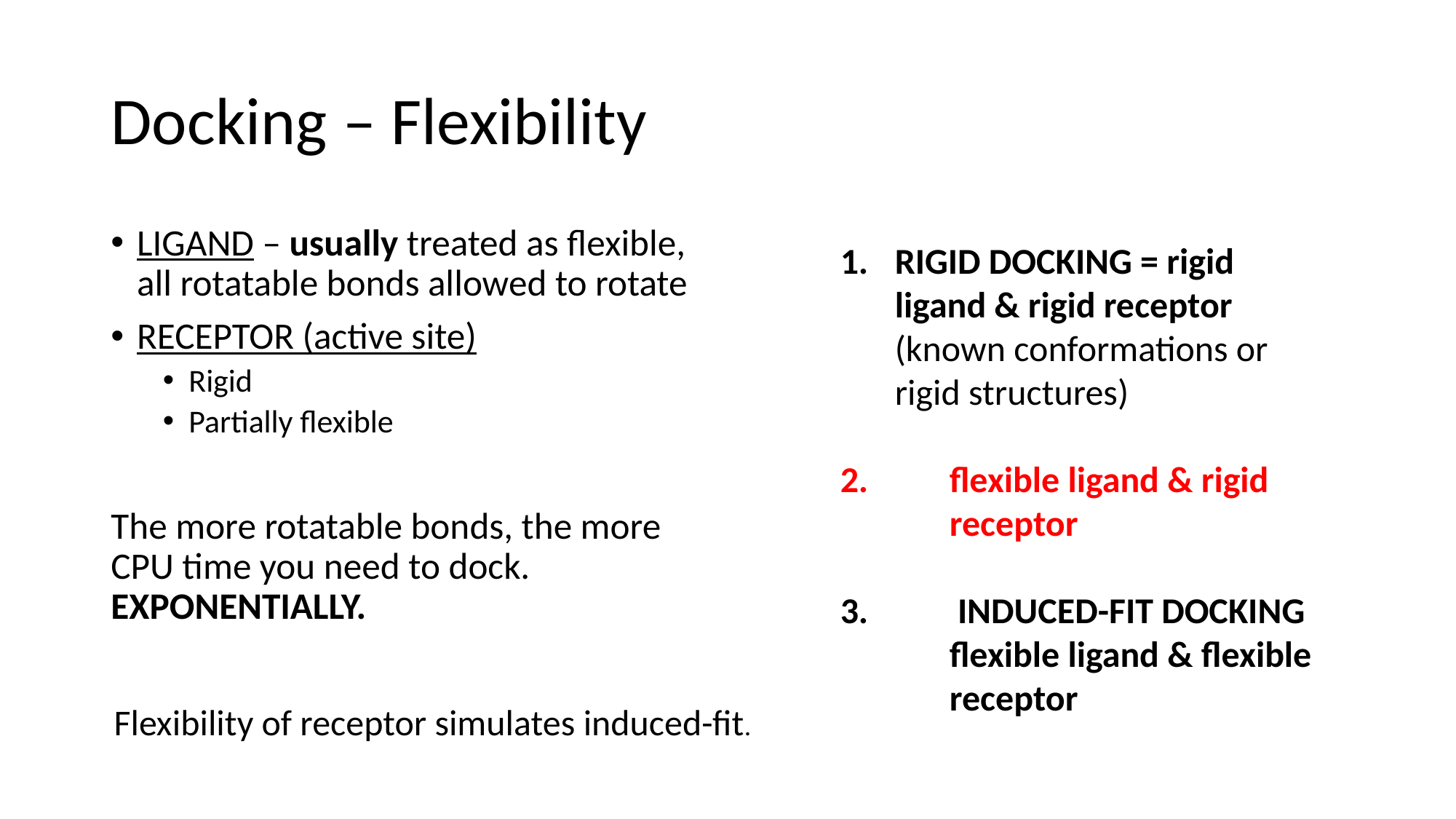

# Docking – Flexibility
LIGAND – usually treated as flexible, all rotatable bonds allowed to rotate
RECEPTOR (active site)
Rigid
Partially flexible

The more rotatable bonds, the more CPU time you need to dock.
EXPONENTIALLY.

RIGID DOCKING = rigid ligand & rigid receptor (known conformations or rigid structures)

2. 	flexible ligand & rigid 	receptor

3.	 INDUCED-FIT DOCKING 	flexible ligand & flexible 	receptor

Flexibility of receptor simulates induced-fit.